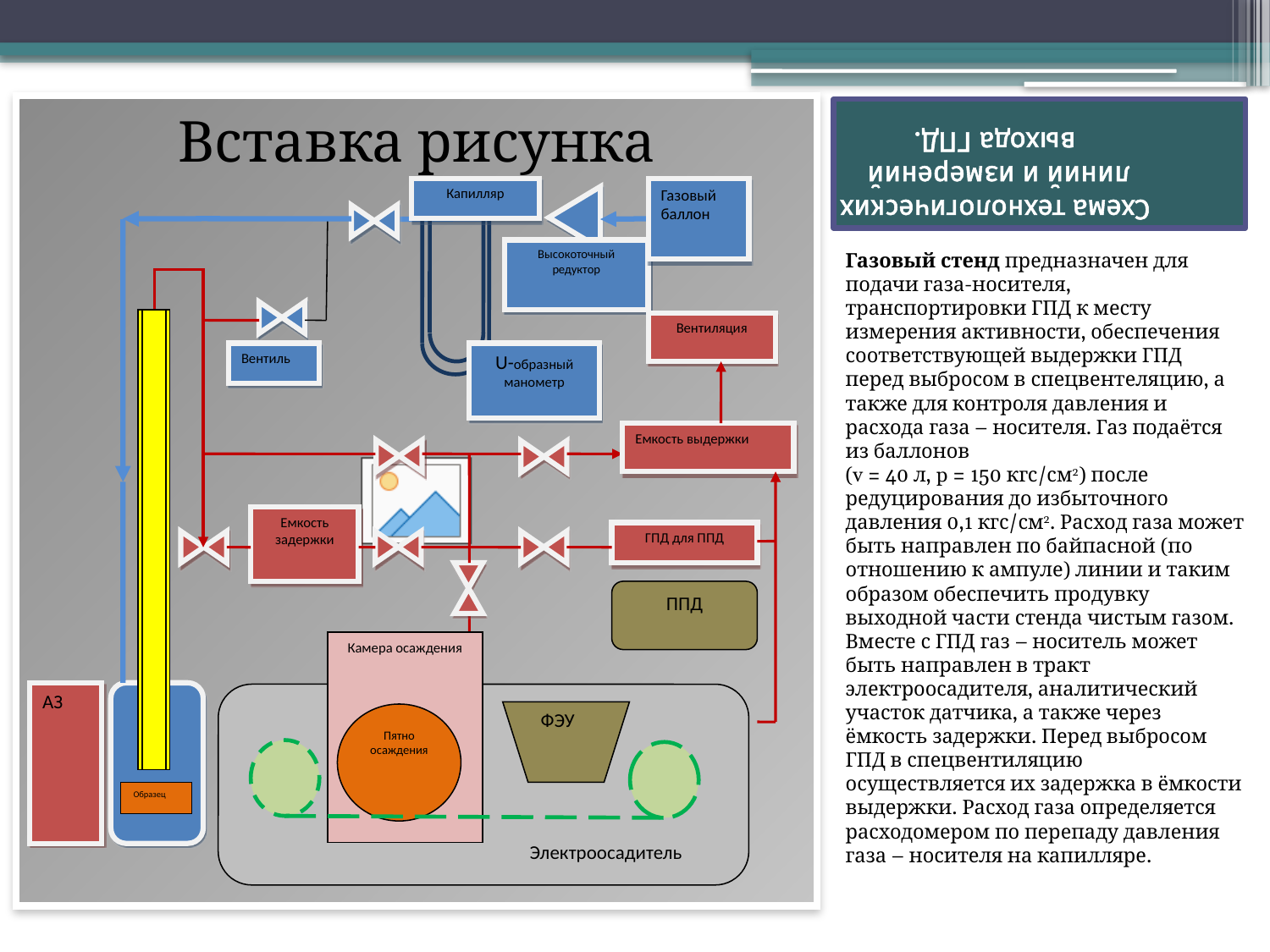

# Схема технологических линий и измерений выхода ГПД.

Капилляр
Газовый
баллон

Высокоточный редуктор

Вентиляция

Вентиль
U-образный манометр

Емкость выдержки

Емкость задержки

ГПД для ППД

ППД
Камера осаждения
АЗ

                                                                 Электроосадитель
ФЭУ
Пятно
осаждения

Образец

Газовый стенд предназначен для подачи газа-носителя, транспортировки ГПД к месту измерения активности, обеспечения соответствующей выдержки ГПД перед выбросом в спецвентеляцию, а также для контроля давления и расхода газа – носителя. Газ подаётся из баллонов
(v = 40 л, p = 150 кгс/см2) после редуцирования до избыточного давления 0,1 кгс/см2. Расход газа может быть направлен по байпасной (по отношению к ампуле) линии и таким образом обеспечить продувку выходной части стенда чистым газом. Вместе с ГПД газ – носитель может быть направлен в тракт электроосадителя, аналитический участок датчика, а также через ёмкость задержки. Перед выбросом ГПД в спецвентиляцию осуществляется их задержка в ёмкости выдержки. Расход газа определяется расходомером по перепаду давления газа – носителя на капилляре.